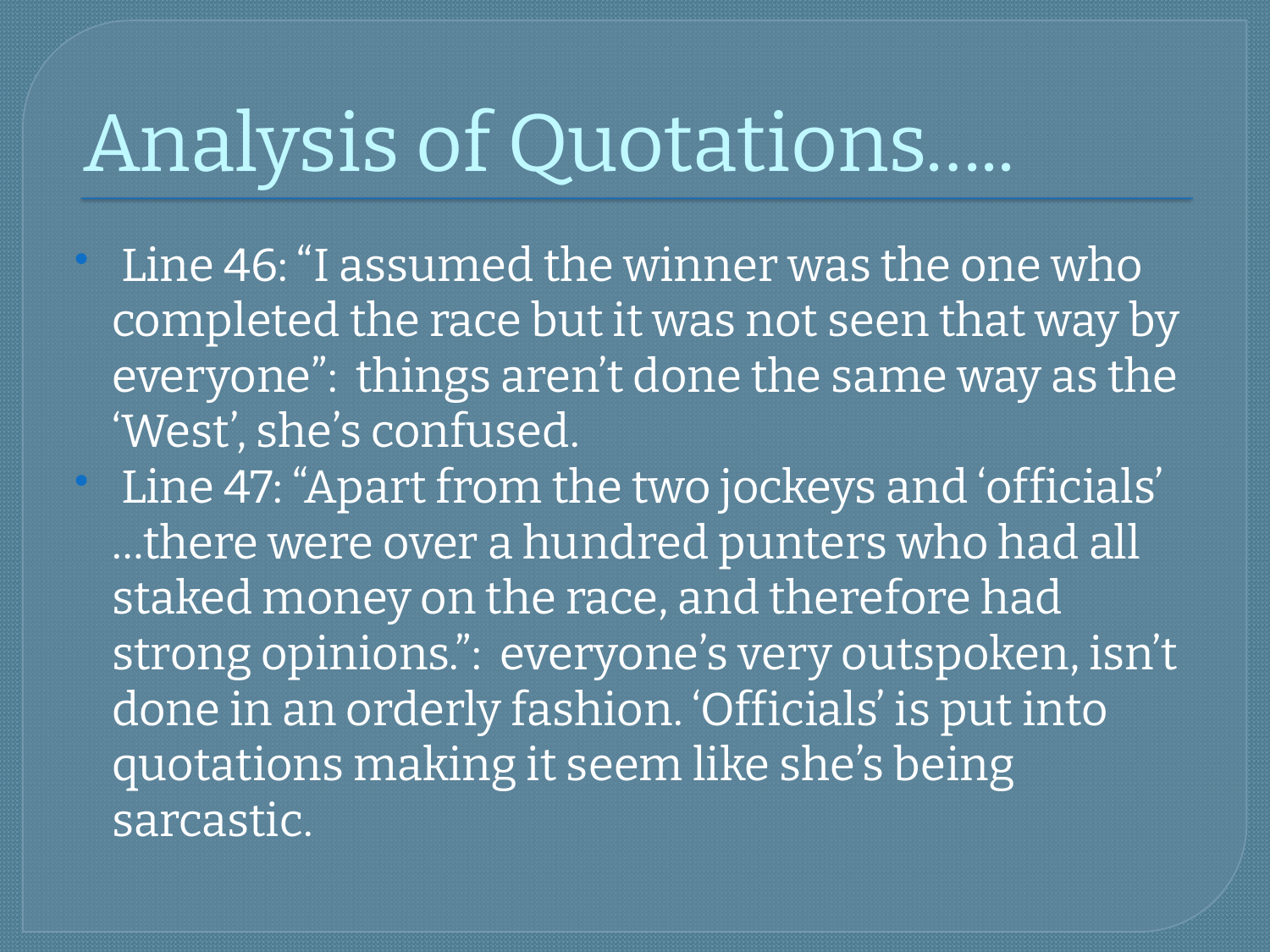

# Analysis of Quotations…..
 Line 46: “I assumed the winner was the one who completed the race but it was not seen that way by everyone”:  things aren’t done the same way as the ‘West’, she’s confused.
 Line 47: “Apart from the two jockeys and ‘officials’ …there were over a hundred punters who had all staked money on the race, and therefore had strong opinions.”:  everyone’s very outspoken, isn’t done in an orderly fashion. ‘Officials’ is put into quotations making it seem like she’s being sarcastic.